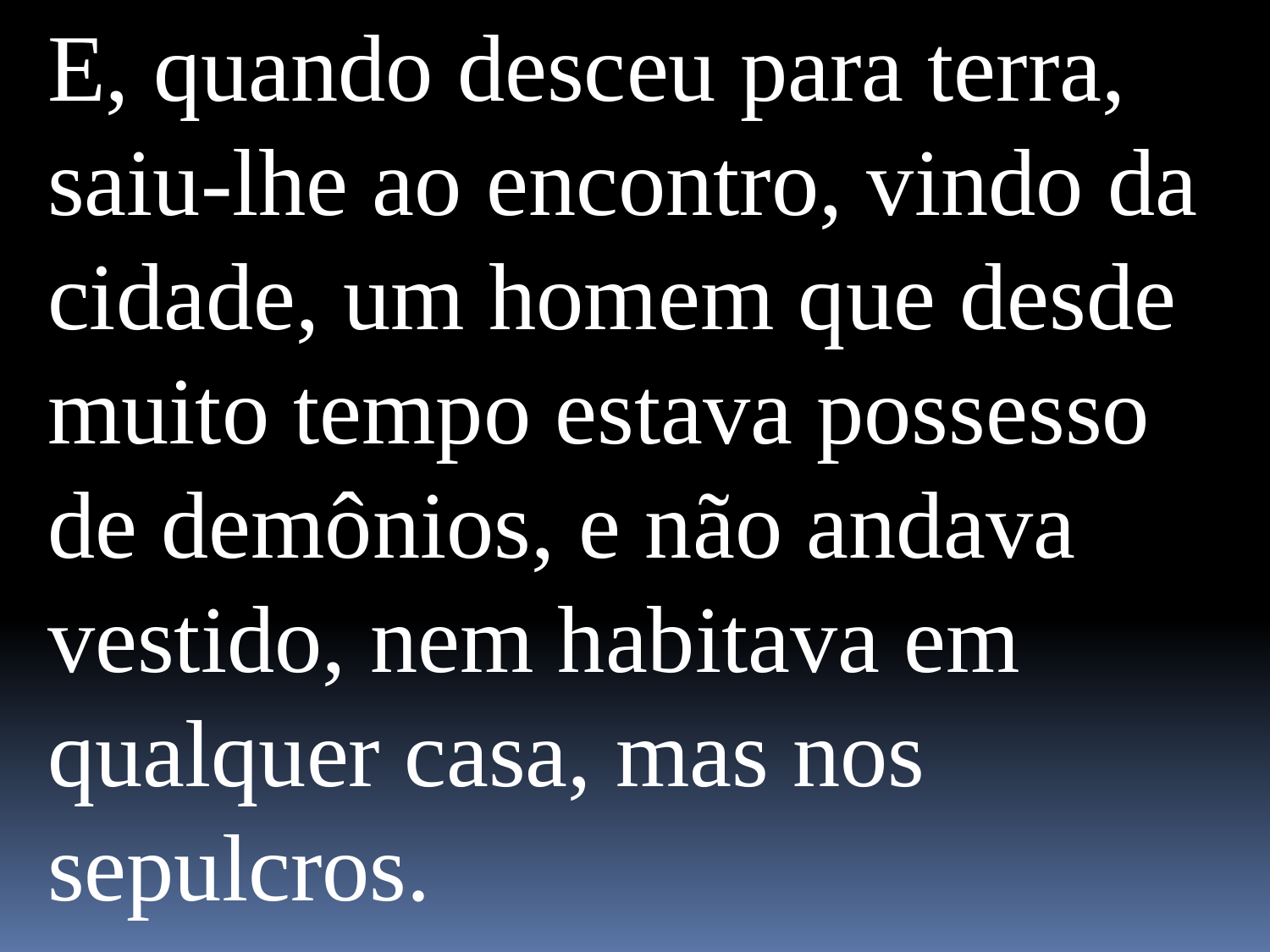

E, quando desceu para terra, saiu-lhe ao encontro, vindo da cidade, um homem que desde muito tempo estava possesso de demônios, e não andava vestido, nem habitava em qualquer casa, mas nos sepulcros.